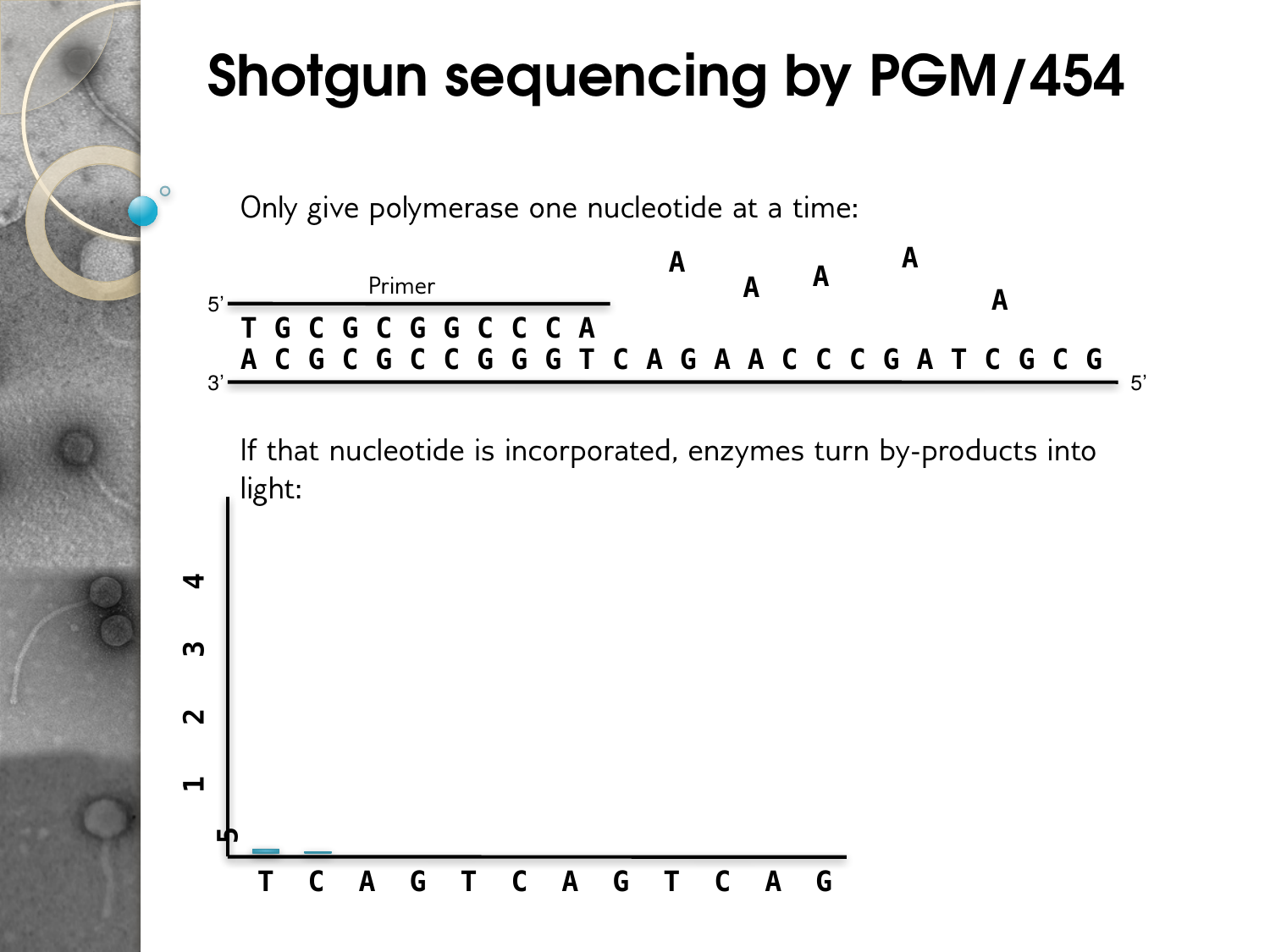

Shotgun sequencing by PGM/454
Only give polymerase one nucleotide at a time:
A
A
A
A
A
Primer
T G C G C G G C C C A
5’
A C G C G C C G G G T C A G A A C C C G A T C G C G
3’
5’
If that nucleotide is incorporated, enzymes turn by-products into light:
   1   2   3   4   5
 T  C  A  G  T  C  A  G  T  C  A  G